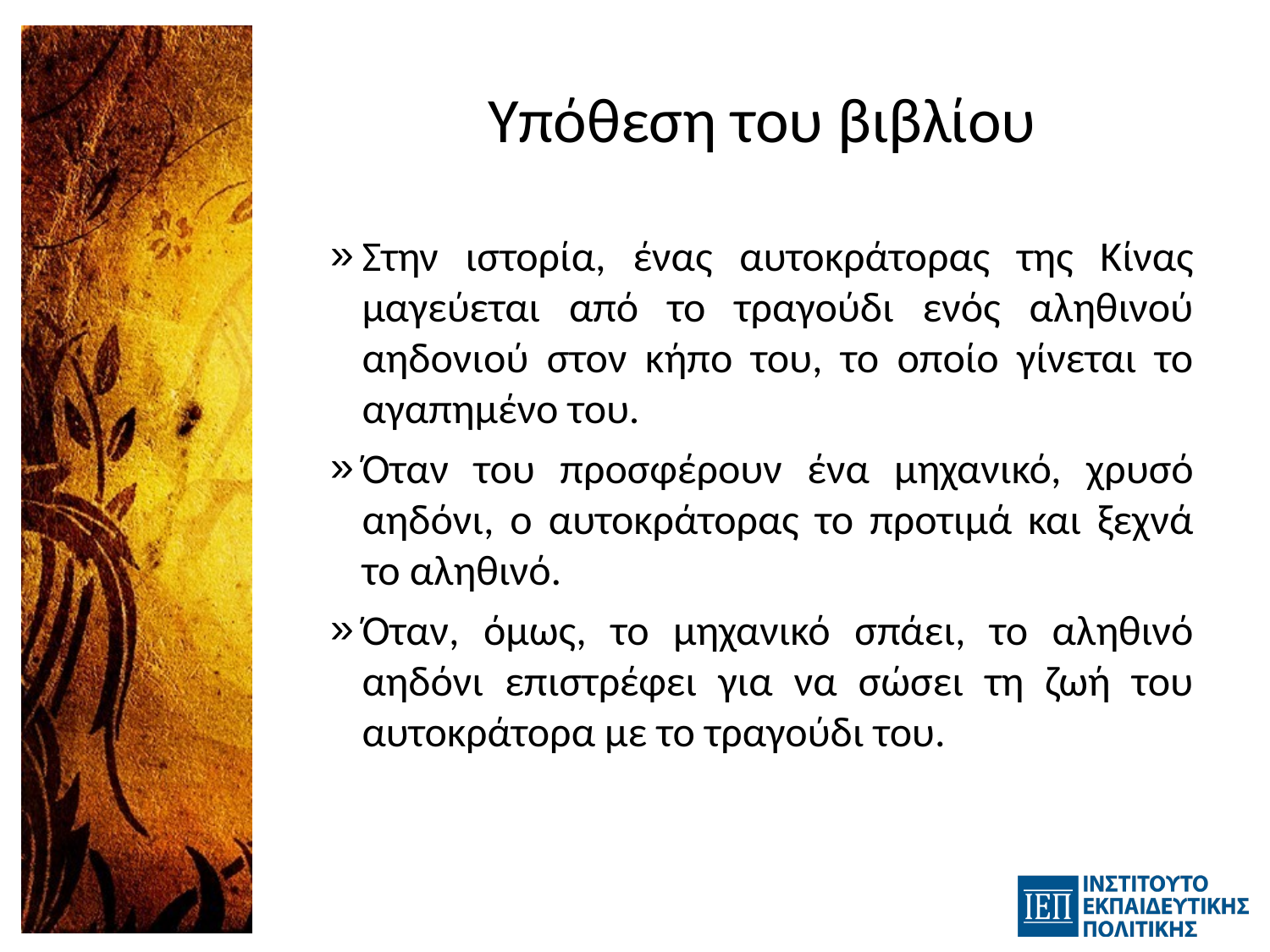

# Υπόθεση του βιβλίου
Στην ιστορία, ένας αυτοκράτορας της Κίνας μαγεύεται από το τραγούδι ενός αληθινού αηδονιού στον κήπο του, το οποίο γίνεται το αγαπημένο του.
Όταν του προσφέρουν ένα μηχανικό, χρυσό αηδόνι, ο αυτοκράτορας το προτιμά και ξεχνά το αληθινό.
Όταν, όμως, το μηχανικό σπάει, το αληθινό αηδόνι επιστρέφει για να σώσει τη ζωή του αυτοκράτορα με το τραγούδι του.